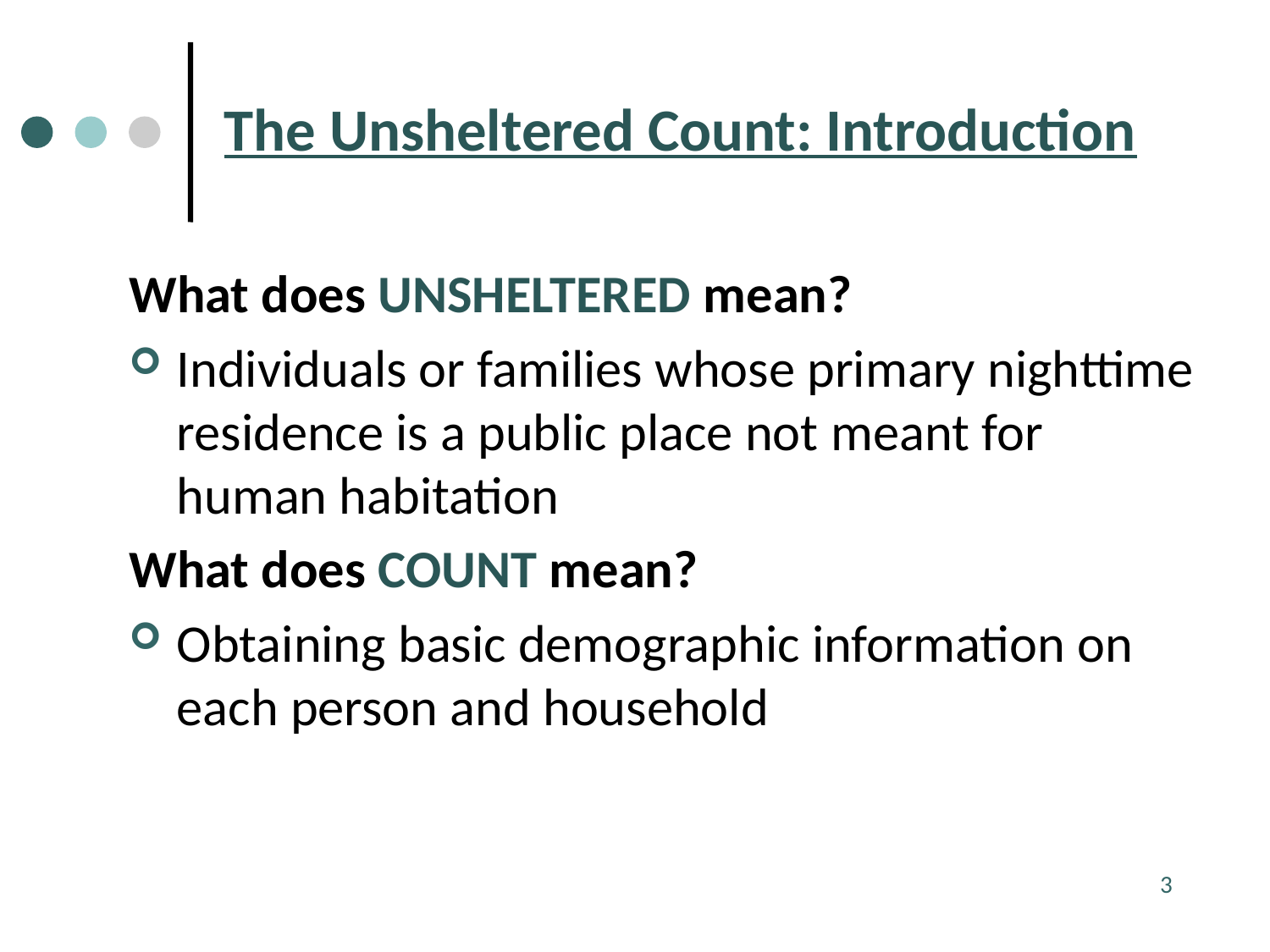

# The Unsheltered Count: Introduction
What does unsheltered mean?
Individuals or families whose primary nighttime residence is a public place not meant for human habitation
What does count mean?
Obtaining basic demographic information on each person and household
3